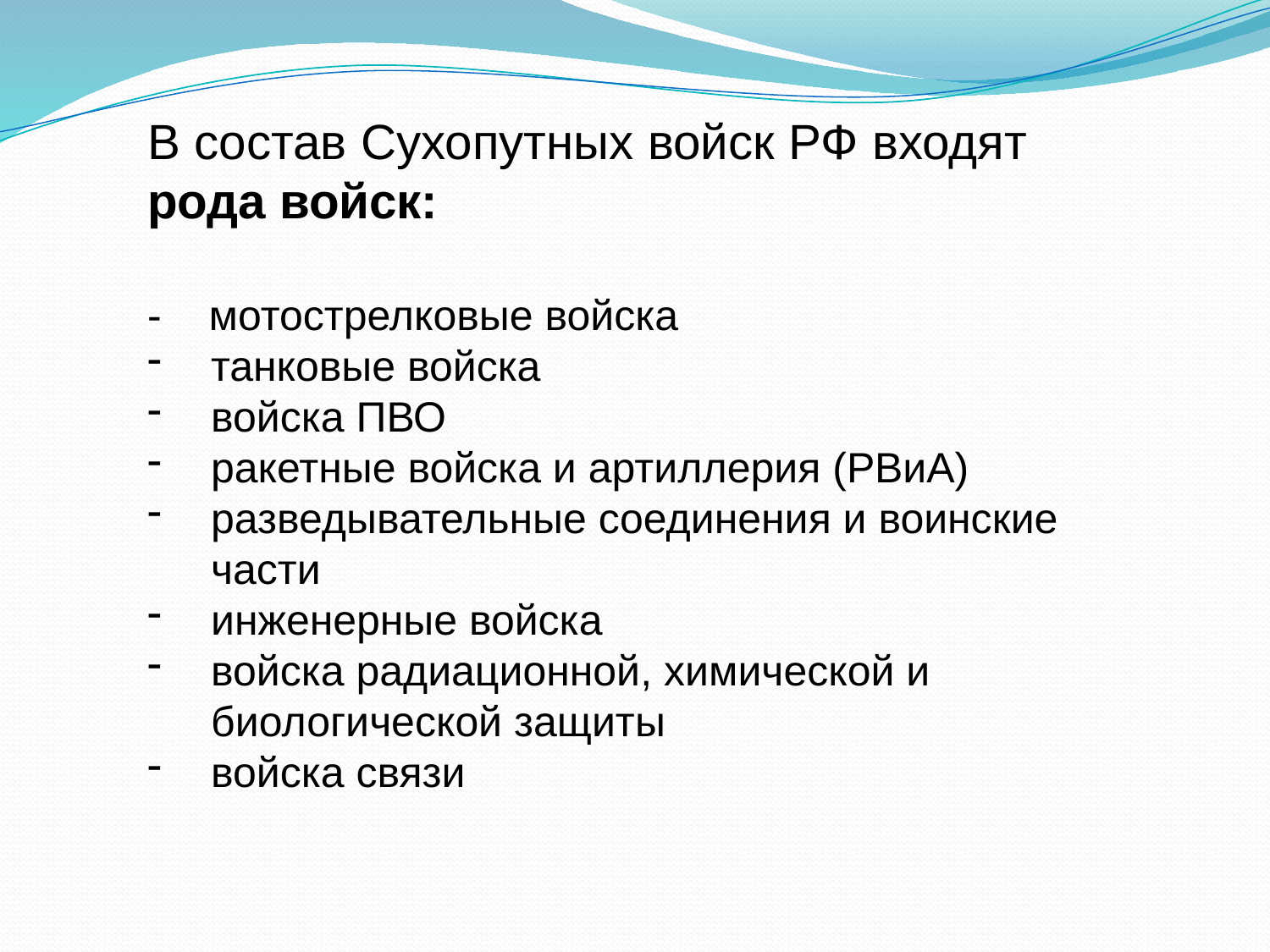

В состав Сухопутных войск РФ входят рода войск:

-    мотострелковые войска
танковые войска
войска ПВО
ракетные войска и артиллерия (РВиА)
разведывательные соединения и воинские части
инженерные войска
войска радиационной, химической и биологической защиты
войска связи